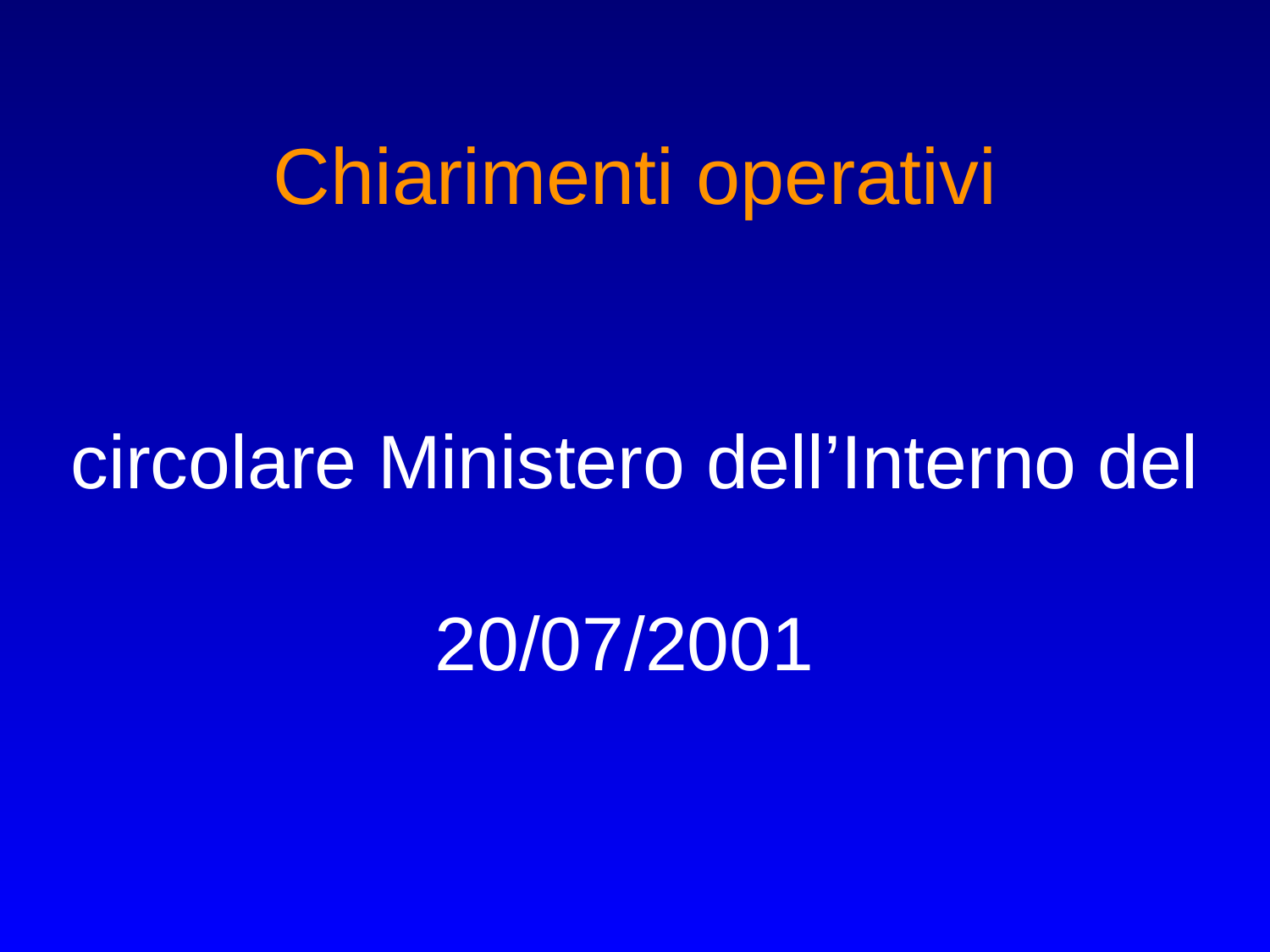

Chiarimenti operativi
circolare Ministero dell’Interno del 20/07/2001